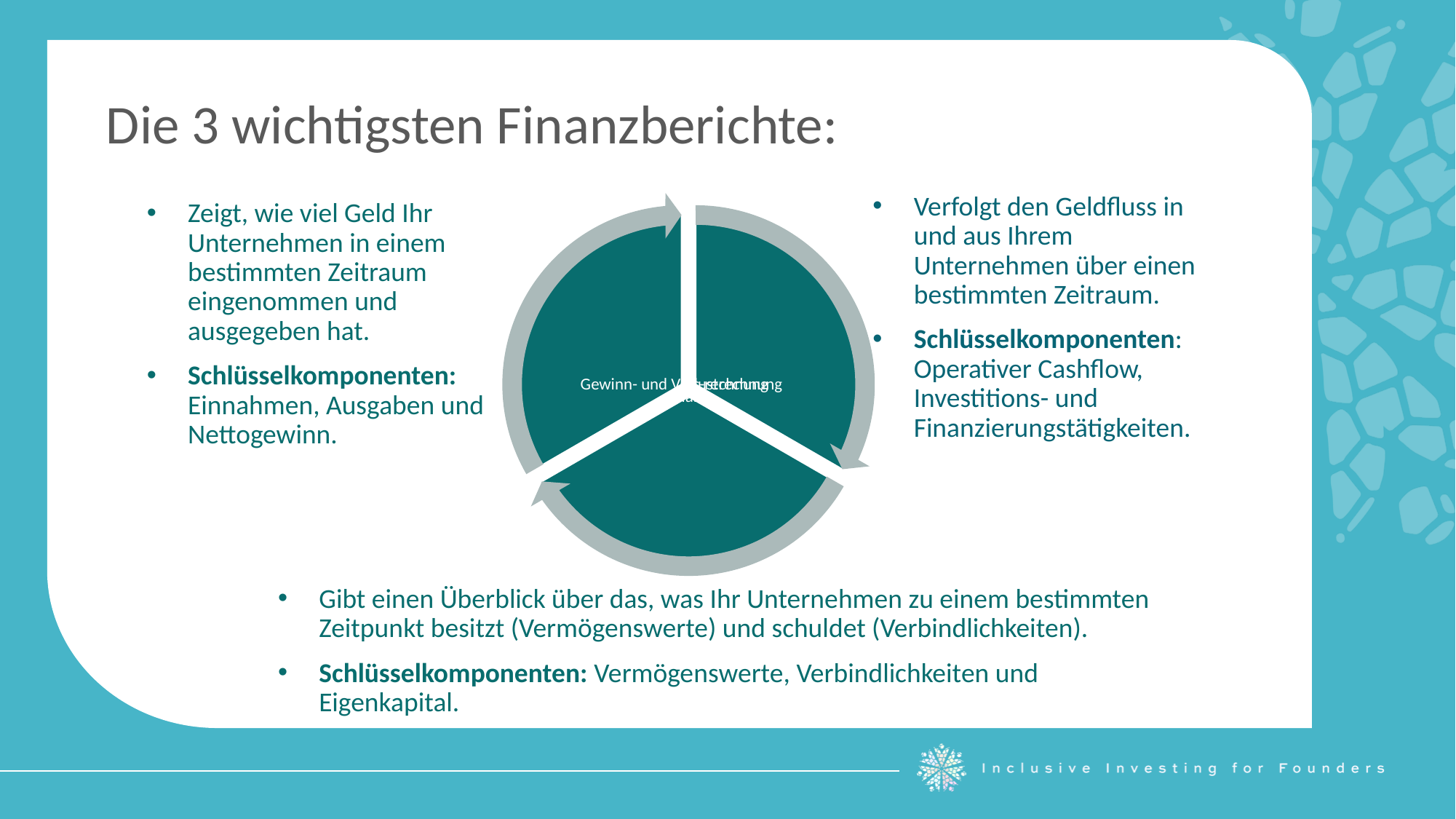

Die 3 wichtigsten Finanzberichte:
Verfolgt den Geldfluss in und aus Ihrem Unternehmen über einen bestimmten Zeitraum.
Schlüsselkomponenten: Operativer Cashflow, Investitions- und Finanzierungstätigkeiten.
Kapitalfluss-rechnung
Bilanz
Gewinn- und Verlustrechnung
Zeigt, wie viel Geld Ihr Unternehmen in einem bestimmten Zeitraum eingenommen und ausgegeben hat.
Schlüsselkomponenten: Einnahmen, Ausgaben und Nettogewinn.
Gibt einen Überblick über das, was Ihr Unternehmen zu einem bestimmten Zeitpunkt besitzt (Vermögenswerte) und schuldet (Verbindlichkeiten).
Schlüsselkomponenten: Vermögenswerte, Verbindlichkeiten und Eigenkapital.